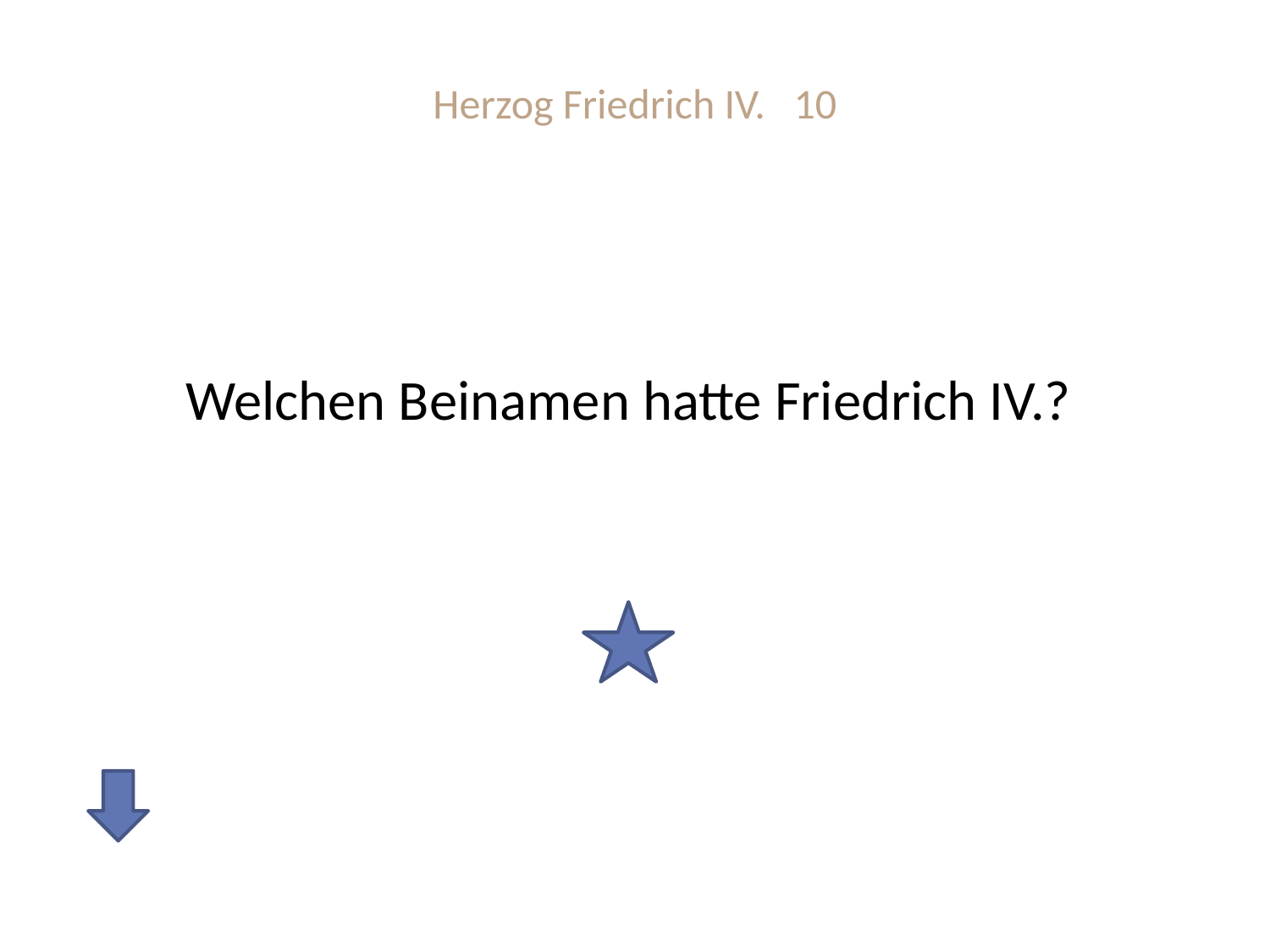

# Herzog Friedrich IV.   10
Welchen Beinamen hatte Friedrich IV.?